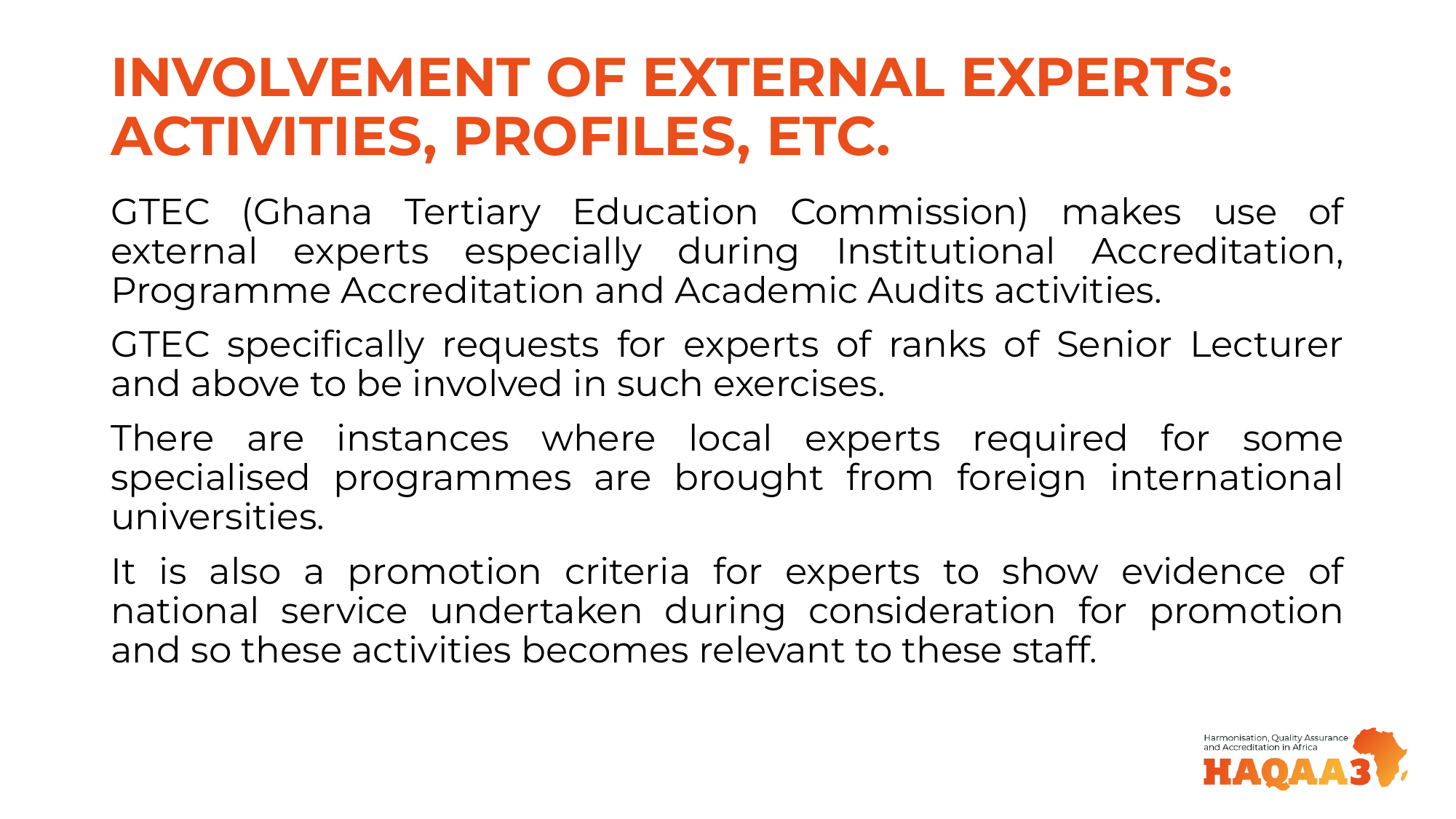

# INVOLVEMENT OF EXTERNAL EXPERTS: ACTIVITIES, PROFILES, ETC.
GTEC (Ghana Tertiary Education Commission) makes use of external experts especially during Institutional Accreditation, Programme Accreditation and Academic Audits activities.
GTEC specifically requests for experts of ranks of Senior Lecturer and above to be involved in such exercises.
There are instances where local experts required for some specialised programmes are brought from foreign international universities.
It is also a promotion criteria for experts to show evidence of national service undertaken during consideration for promotion and so these activities becomes relevant to these staff.